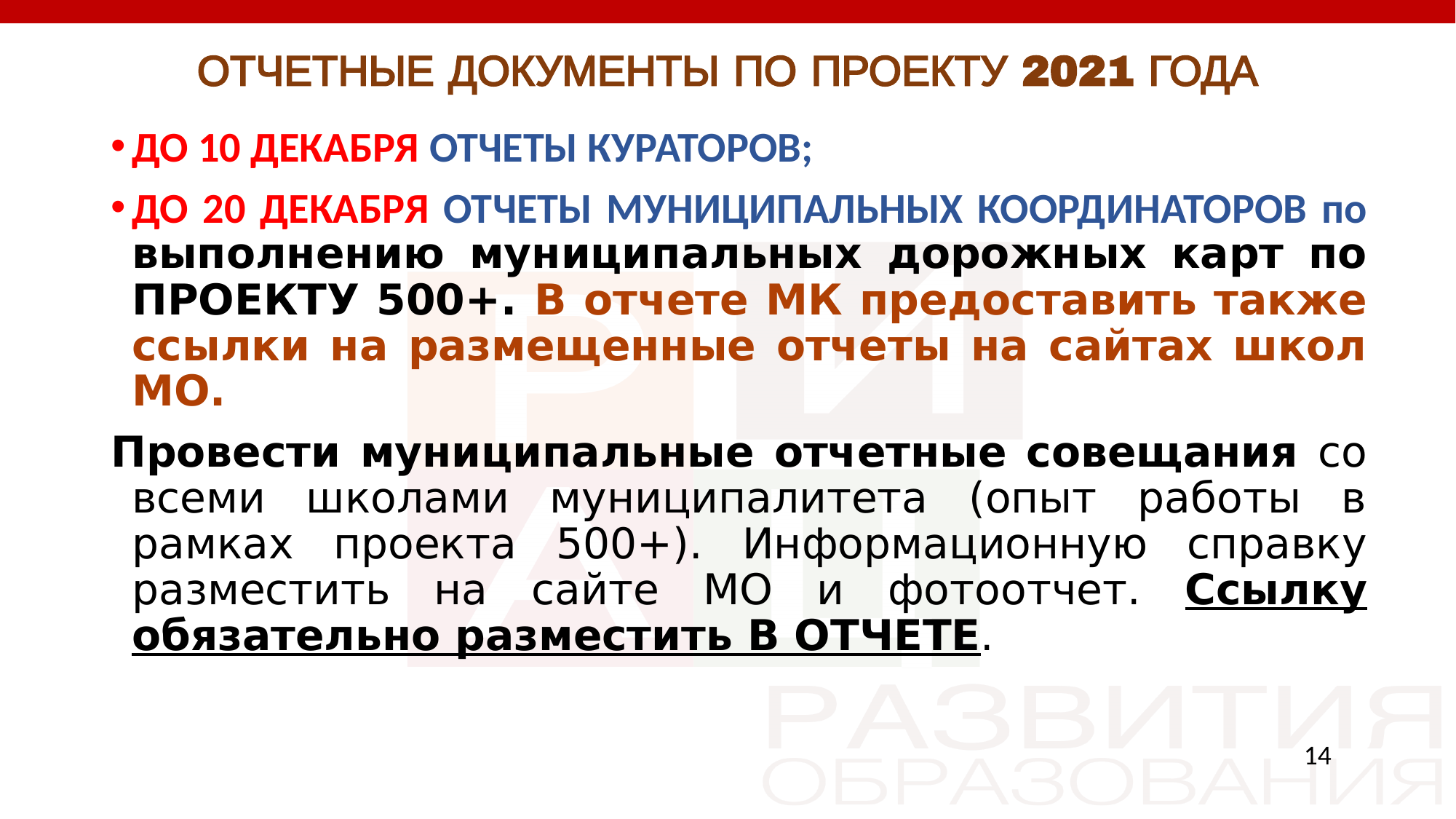

# ОТЧЕТНЫЕ ДОКУМЕНТЫ ПО ПРОЕКТУ 2021 ГОДА
ДО 10 ДЕКАБРЯ ОТЧЕТЫ КУРАТОРОВ;
ДО 20 ДЕКАБРЯ ОТЧЕТЫ МУНИЦИПАЛЬНЫХ КООРДИНАТОРОВ по выполнению муниципальных дорожных карт по ПРОЕКТУ 500+. В отчете МК предоставить также ссылки на размещенные отчеты на сайтах школ МО.
Провести муниципальные отчетные совещания со всеми школами муниципалитета (опыт работы в рамках проекта 500+). Информационную справку разместить на сайте МО и фотоотчет. Ссылку обязательно разместить В ОТЧЕТЕ.
14